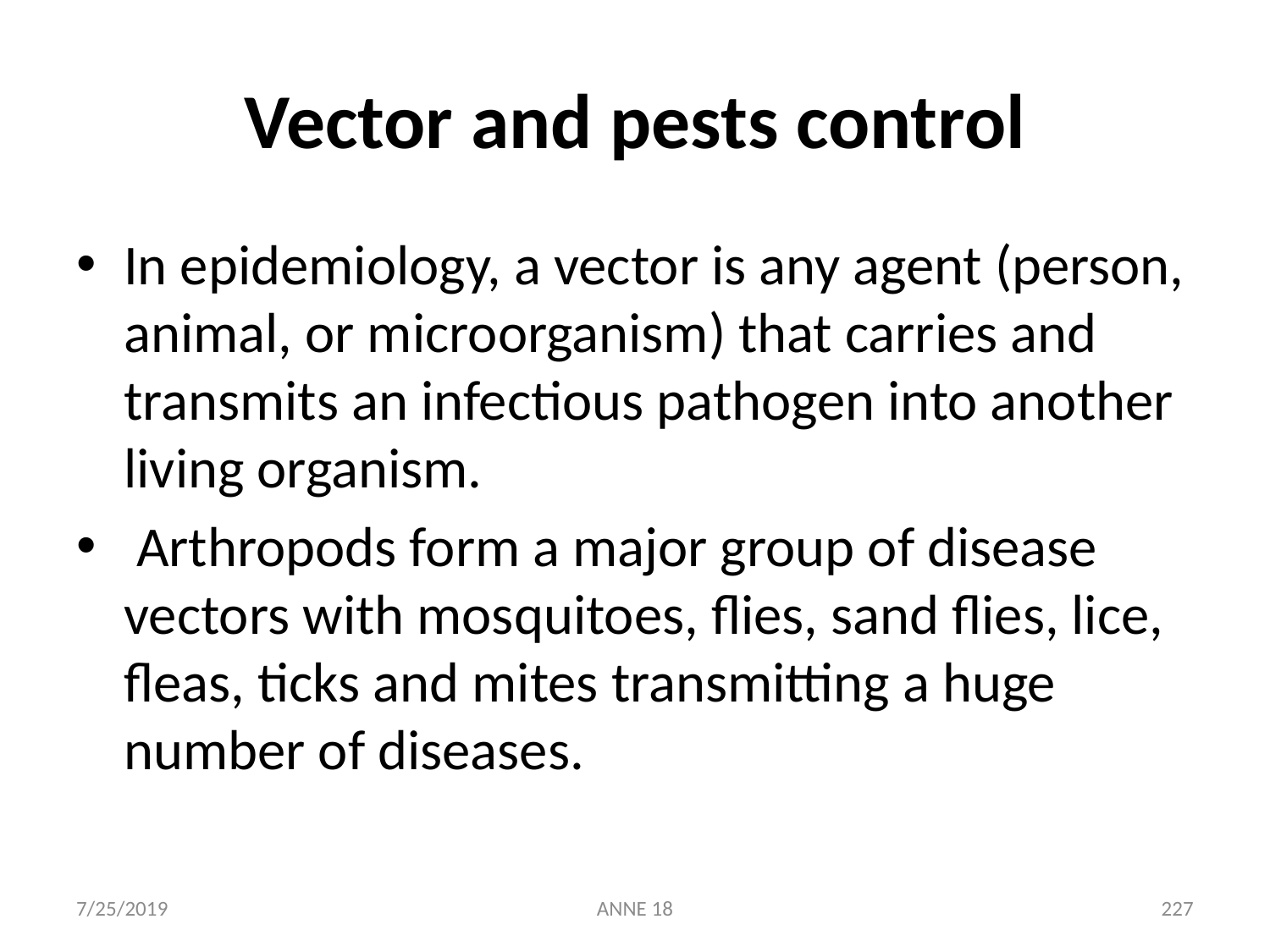

# Vector and pests control
In epidemiology, a vector is any agent (person, animal, or microorganism) that carries and transmits an infectious pathogen into another living organism.
 Arthropods form a major group of disease vectors with mosquitoes, flies, sand flies, lice, fleas, ticks and mites transmitting a huge number of diseases.
7/25/2019
ANNE 18
227